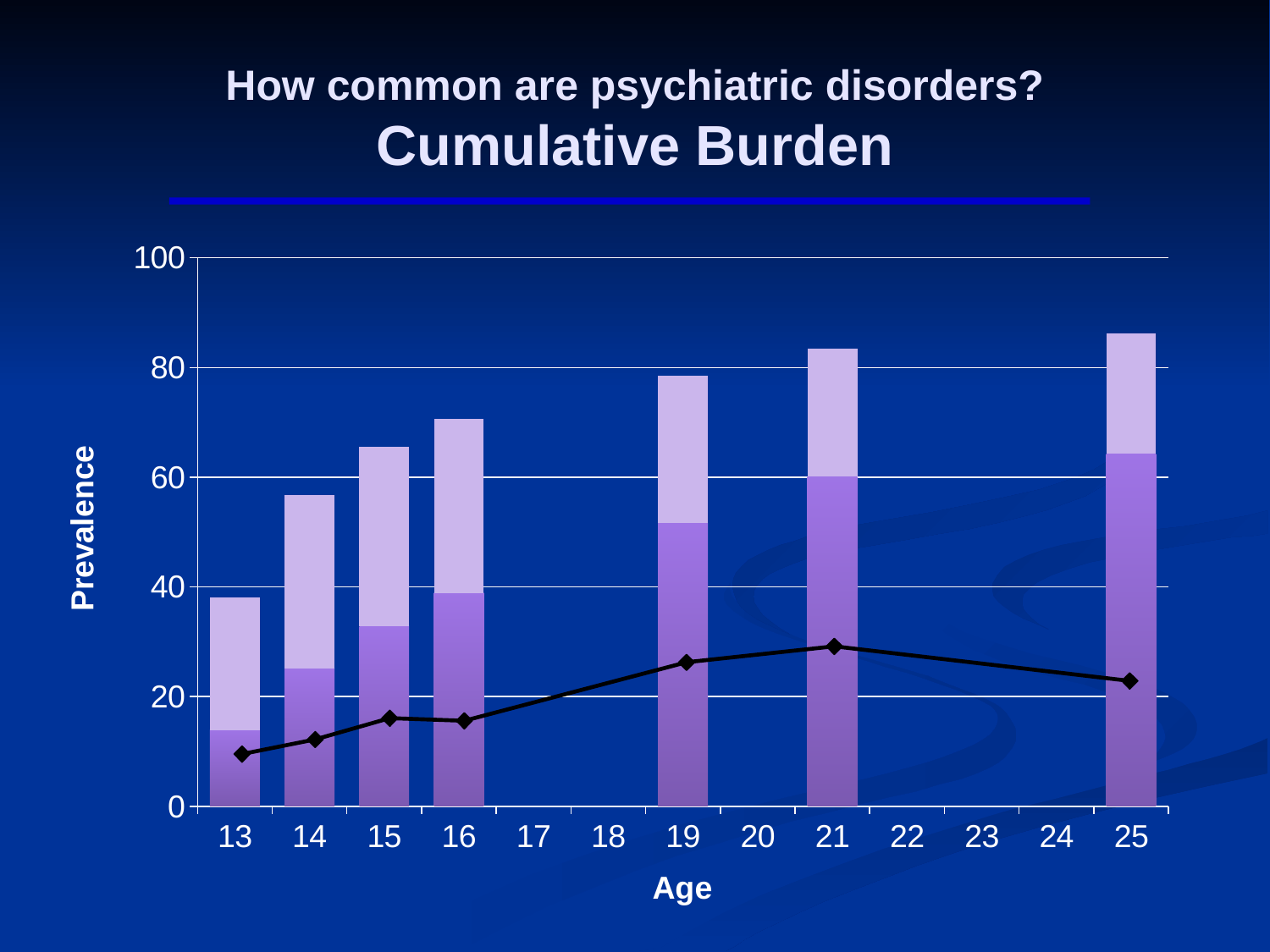

# How common are psychiatric disorders? Cumulative Burden

### Chart

| Category | Well-specified disorder | Any disorder |
|---|---|---|
| 13 | 13.88 | 24.2 |
| 14 | 25.13 | 31.58 |
| 15 | 32.84 | 32.76 |
| 16 | 38.88 | 31.7 |
| 17 | None | None |
| 18 | None | None |
| 19 | 51.59 | 26.96 |
| 20 | None | None |
| 21 | 60.09 | 23.29 |
| 22 | None | None |
| 23 | None | None |
| 24 | None | None |
| 25 | 64.24 | 22.01 |